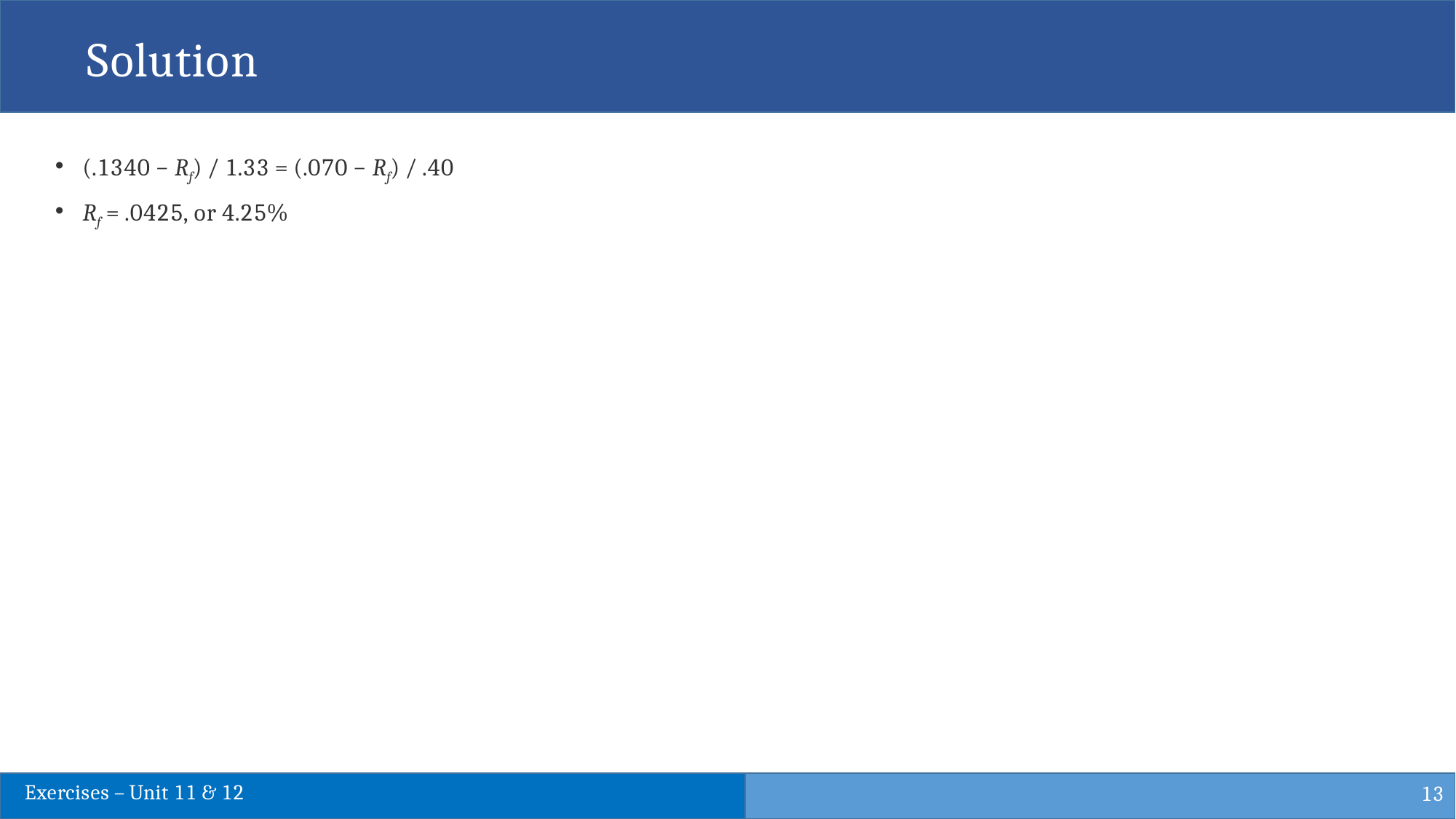

Solution
(.1340 − Rf) / 1.33 = (.070 − Rf) / .40
Rf = .0425, or 4.25%

13

Exercises – Unit 11 & 12